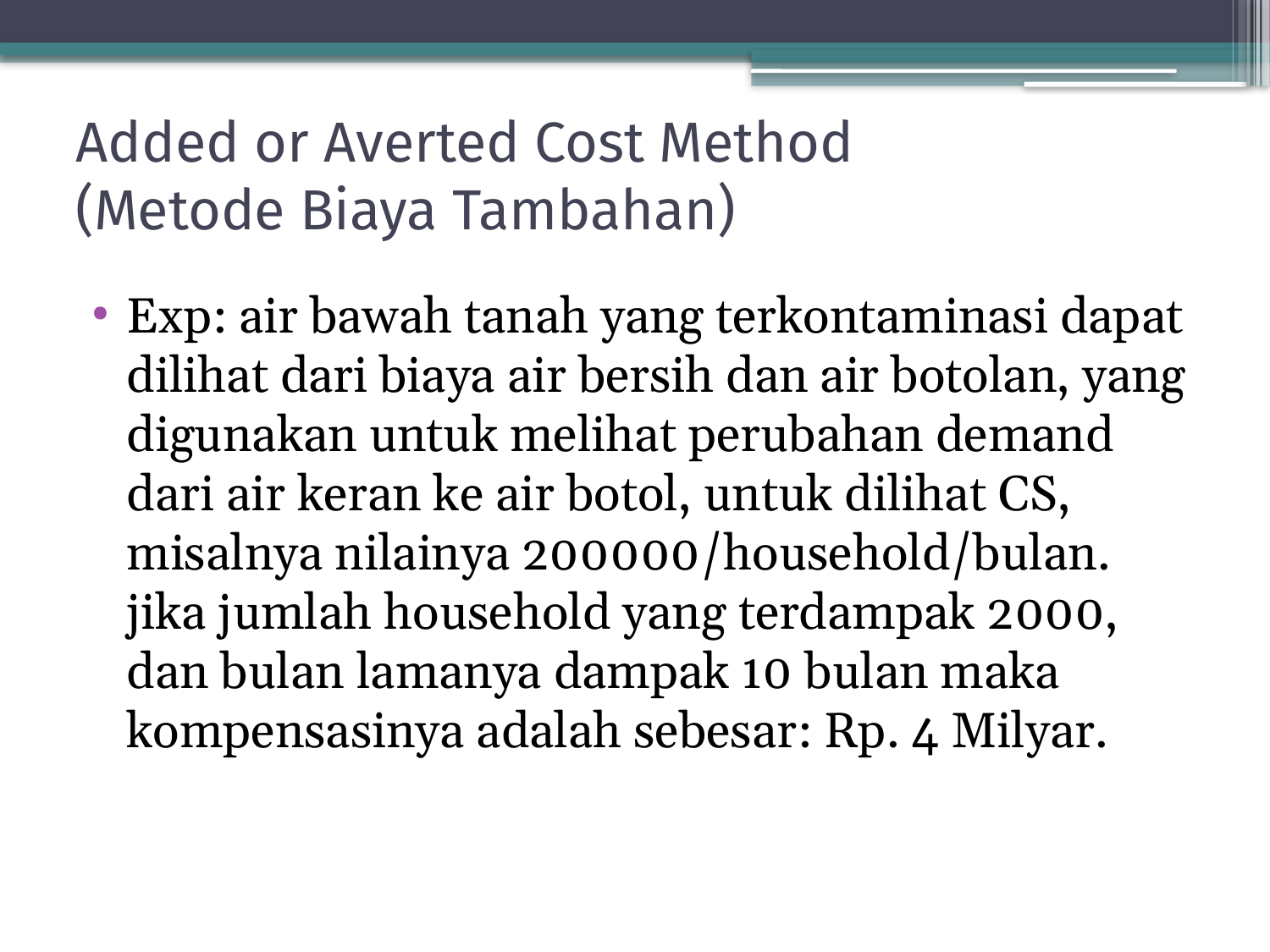

# Added or Averted Cost Method (Metode Biaya Tambahan)
Exp: air bawah tanah yang terkontaminasi dapat dilihat dari biaya air bersih dan air botolan, yang digunakan untuk melihat perubahan demand dari air keran ke air botol, untuk dilihat CS, misalnya nilainya 200000/household/bulan. jika jumlah household yang terdampak 2000, dan bulan lamanya dampak 10 bulan maka kompensasinya adalah sebesar: Rp. 4 Milyar.